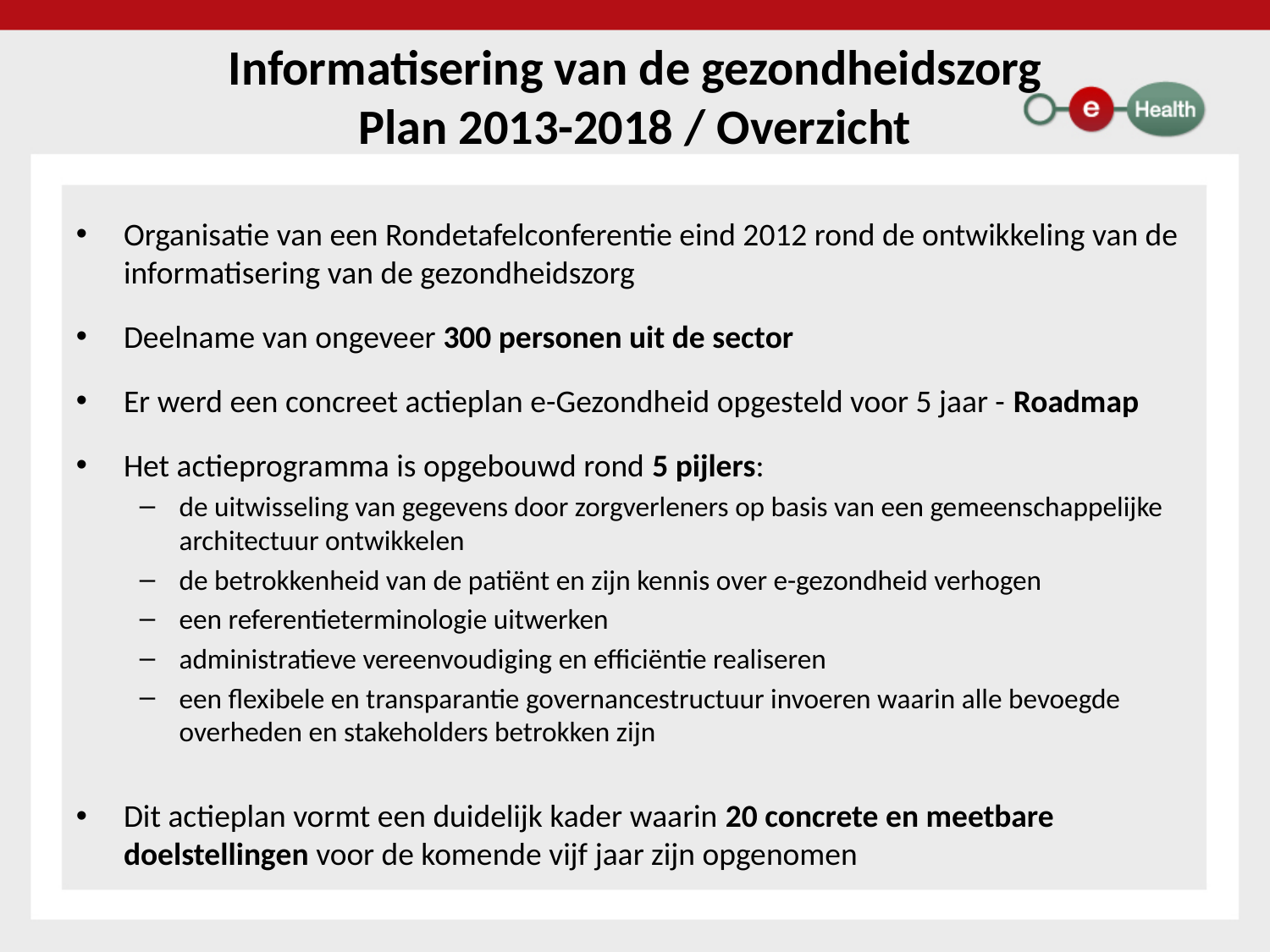

Informatisering van de gezondheidszorg
Plan 2013-2018 / Overzicht

Organisatie van een Rondetafelconferentie eind 2012 rond de ontwikkeling van de informatisering van de gezondheidszorg

Deelname van ongeveer 300 personen uit de sector

Er werd een concreet actieplan e-Gezondheid opgesteld voor 5 jaar - Roadmap

Het actieprogramma is opgebouwd rond 5 pijlers:
de uitwisseling van gegevens door zorgverleners op basis van een gemeenschappelijke architectuur ontwikkelen
de betrokkenheid van de patiënt en zijn kennis over e-gezondheid verhogen
een referentieterminologie uitwerken
administratieve vereenvoudiging en efficiëntie realiseren
een flexibele en transparantie governancestructuur invoeren waarin alle bevoegde overheden en stakeholders betrokken zijn

Dit actieplan vormt een duidelijk kader waarin 20 concrete en meetbare doelstellingen voor de komende vijf jaar zijn opgenomen